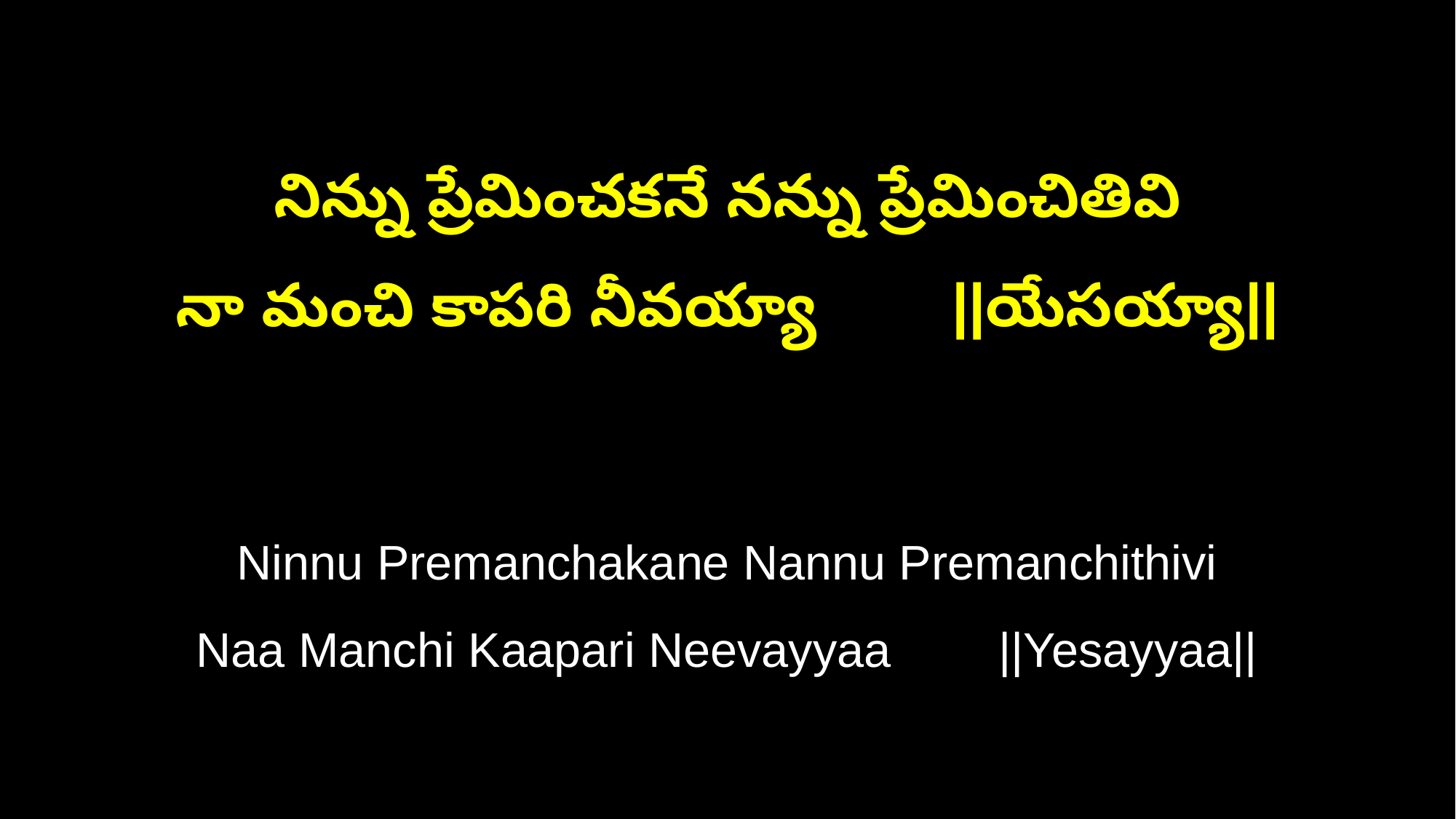

నిన్ను ప్రేమించకనే నన్ను ప్రేమించితివి
నా మంచి కాపరి నీవయ్యా        ||యేసయ్యా||
Ninnu Premanchakane Nannu Premanchithivi
Naa Manchi Kaapari Neevayyaa        ||Yesayyaa||